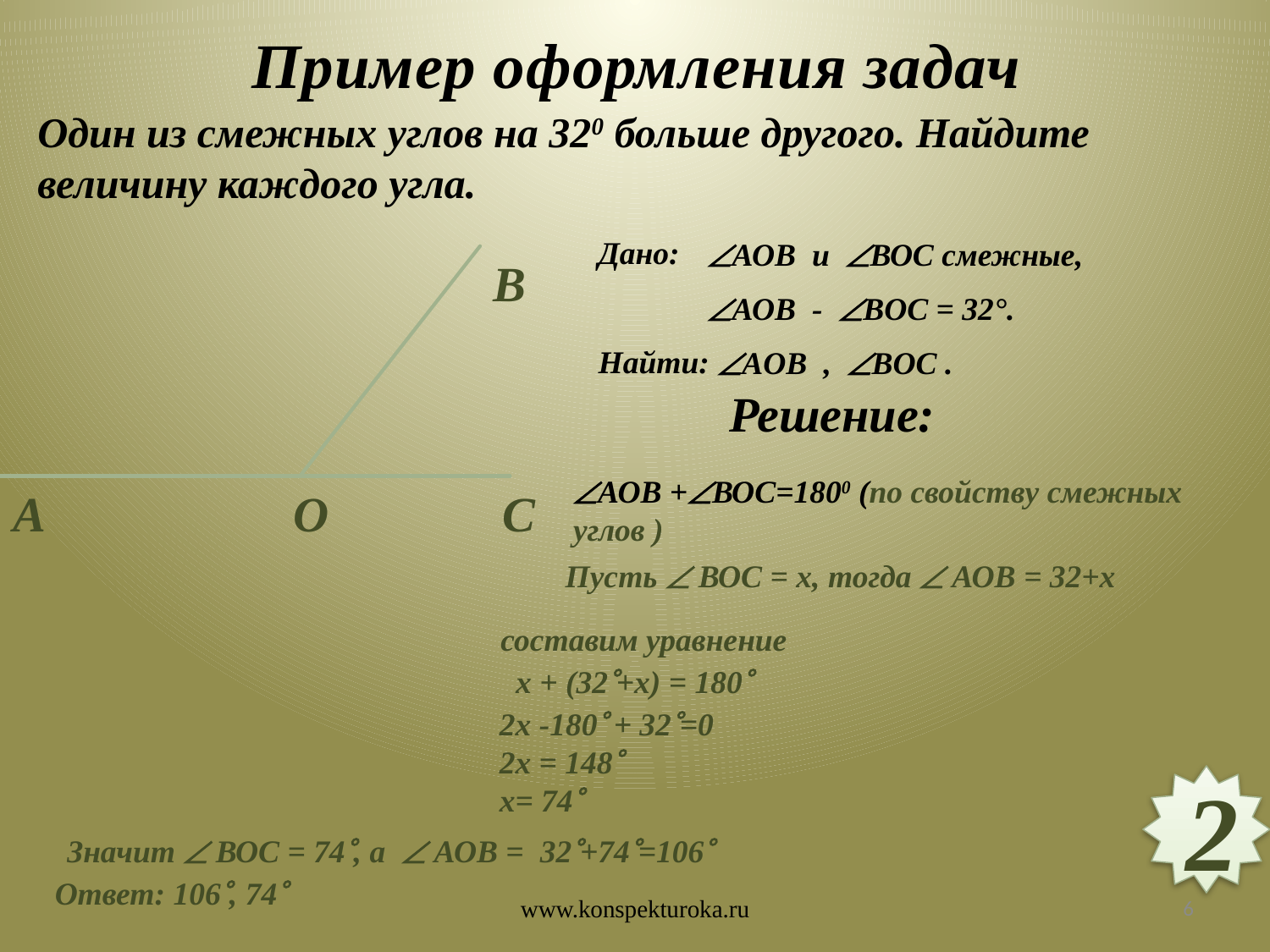

# Пример оформления задач
Один из смежных углов на 320 больше другого. Найдите величину каждого угла.
Дано:
∠АОВ  и  ∠ВОС смежные,
∠АОВ  -  ∠ВOС = 32°.

В
А
О
С
Найти:
∠АOВ  ,  ∠ВOС .

Решение:
∠АОВ +∠ВОС=1800 (по свойству смежных углов )
Пусть ∠ ВОС = х, тогда ∠ АОВ = 32+х

составим уравнение
x + (32°+x) = 180°
2x -180° + 32°=0
2x = 148°
x= 74°
2
Значит ∠ ВОС = 74°, а  ∠ АОВ =  32°+74°=106°
Ответ: 106°, 74°
www.konspekturoka.ru
6